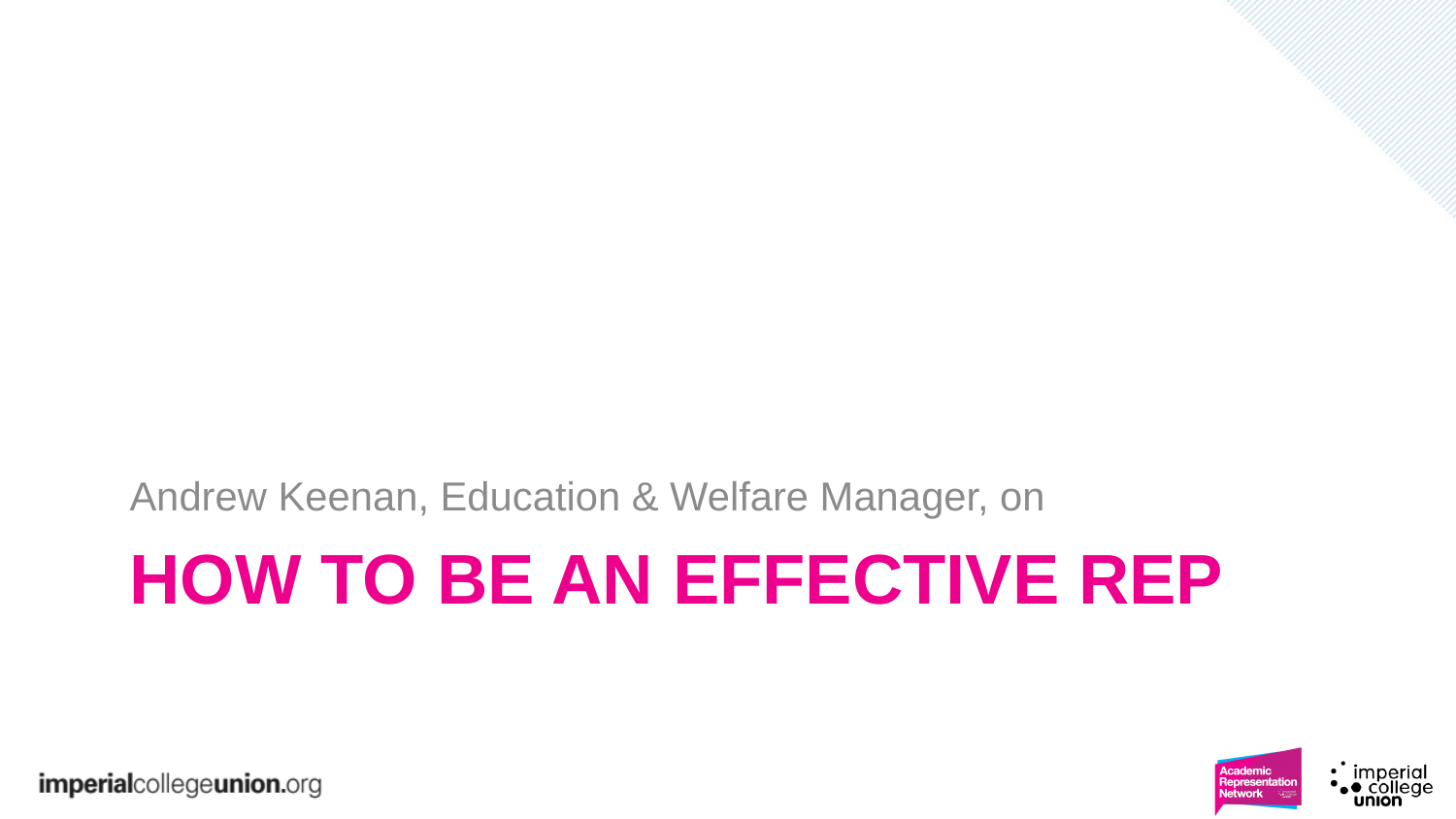

Andrew Keenan, Education & Welfare Manager, on
# How to be an effective rep